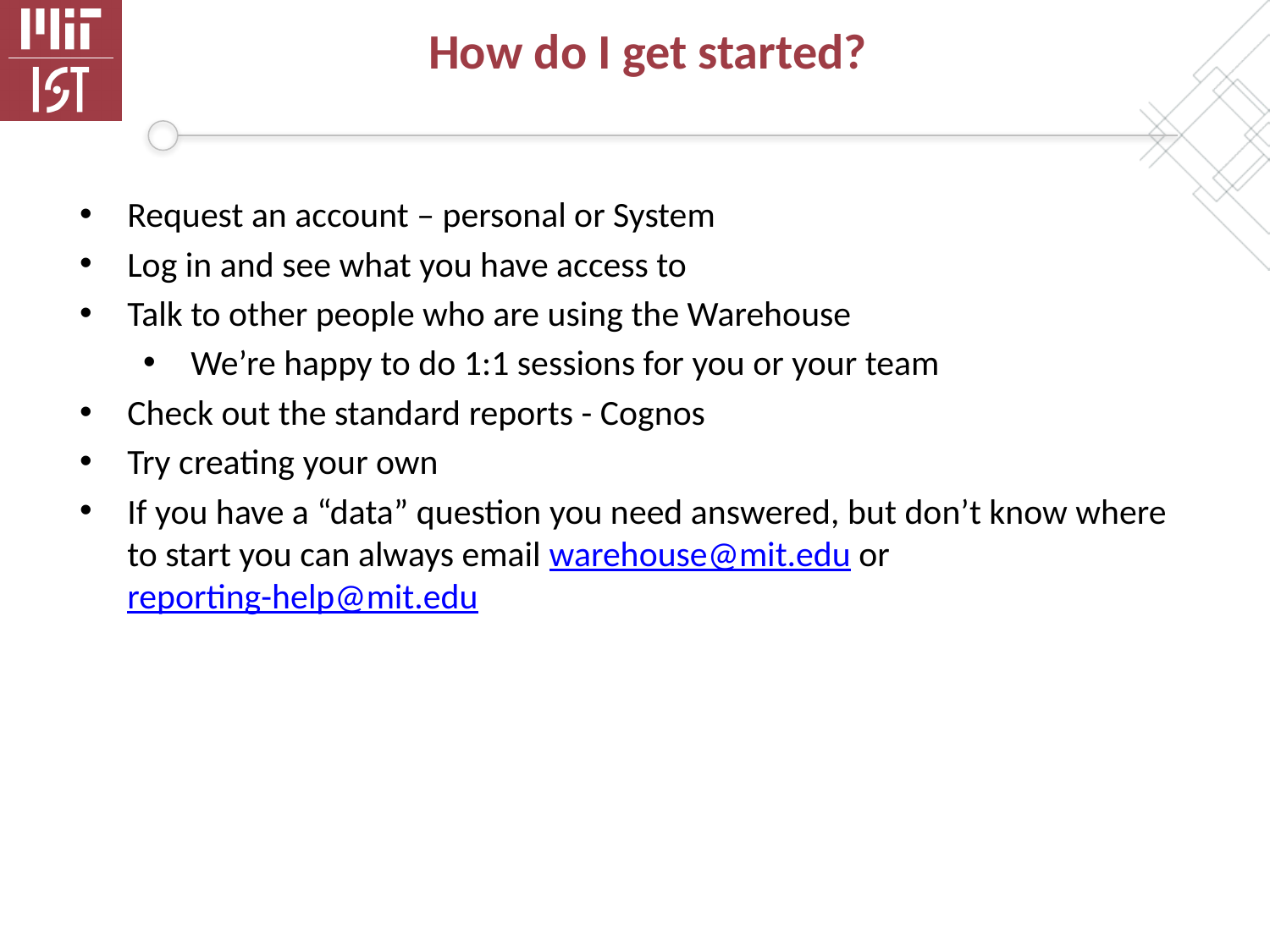

# How do I get started?

Request an account – personal or System
Log in and see what you have access to
Talk to other people who are using the Warehouse
We’re happy to do 1:1 sessions for you or your team
Check out the standard reports - Cognos
Try creating your own
If you have a “data” question you need answered, but don’t know where to start you can always email warehouse@mit.edu or reporting-help@mit.edu